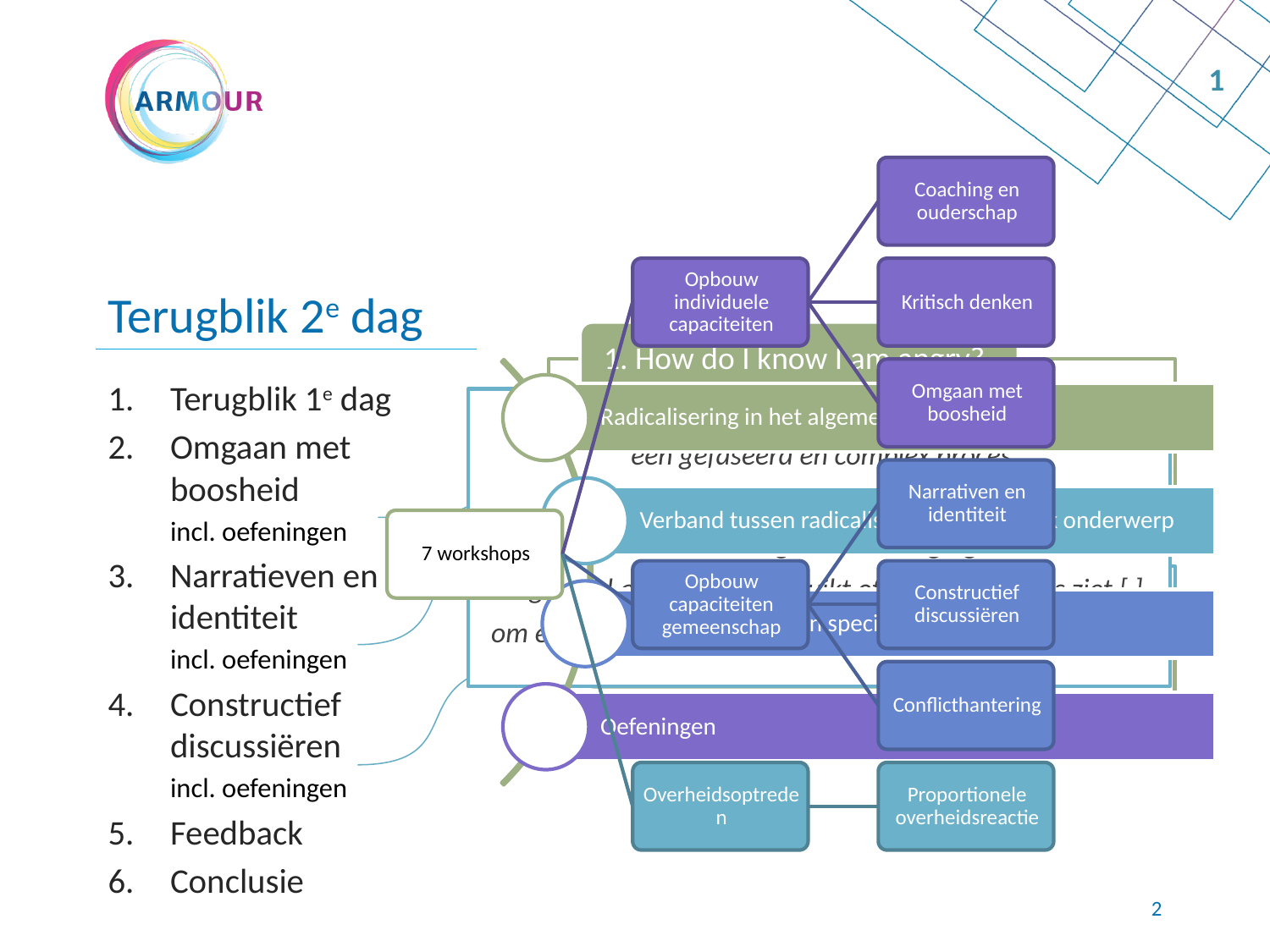

1
7 workshops

Opbouw individuele capaciteiten

Coaching en ouderschap

Kritisch denken

Omgaan met boosheid

Opbouw capaciteiten gemeenschap

Narrativen en identiteit

Constructief discussiëren

Conflicthantering

Overheidsoptreden

Proportionele overheidsreactie
# Terugblik 2e dag
1. How do I know I am angry?
2. Wheel of emotions – hints
3. Make a plan!
Radicalisering in het algemeen
Verband tussen radicalisering en specifiek onderwerp
Toelichting op een specifiek onderwerp
Oefeningen
Terugblik 1e dag
Omgaan met boosheid
incl. oefeningen
Narratieven en identiteit
incl. oefeningen
Constructief discussiëren
incl. oefeningen
Feedback
Conclusie
“een gefaseerd en complex proces
waarin een individu of een groep
een radicale ideologie of overtuiging omarmt
die geweld accepteert, gebruikt of door de vingers ziet [ ]
om een specifiek politiek of ideologisch doel te bereiken.”
1. Spot the problem
2. Who am I?
1. True or false?
2